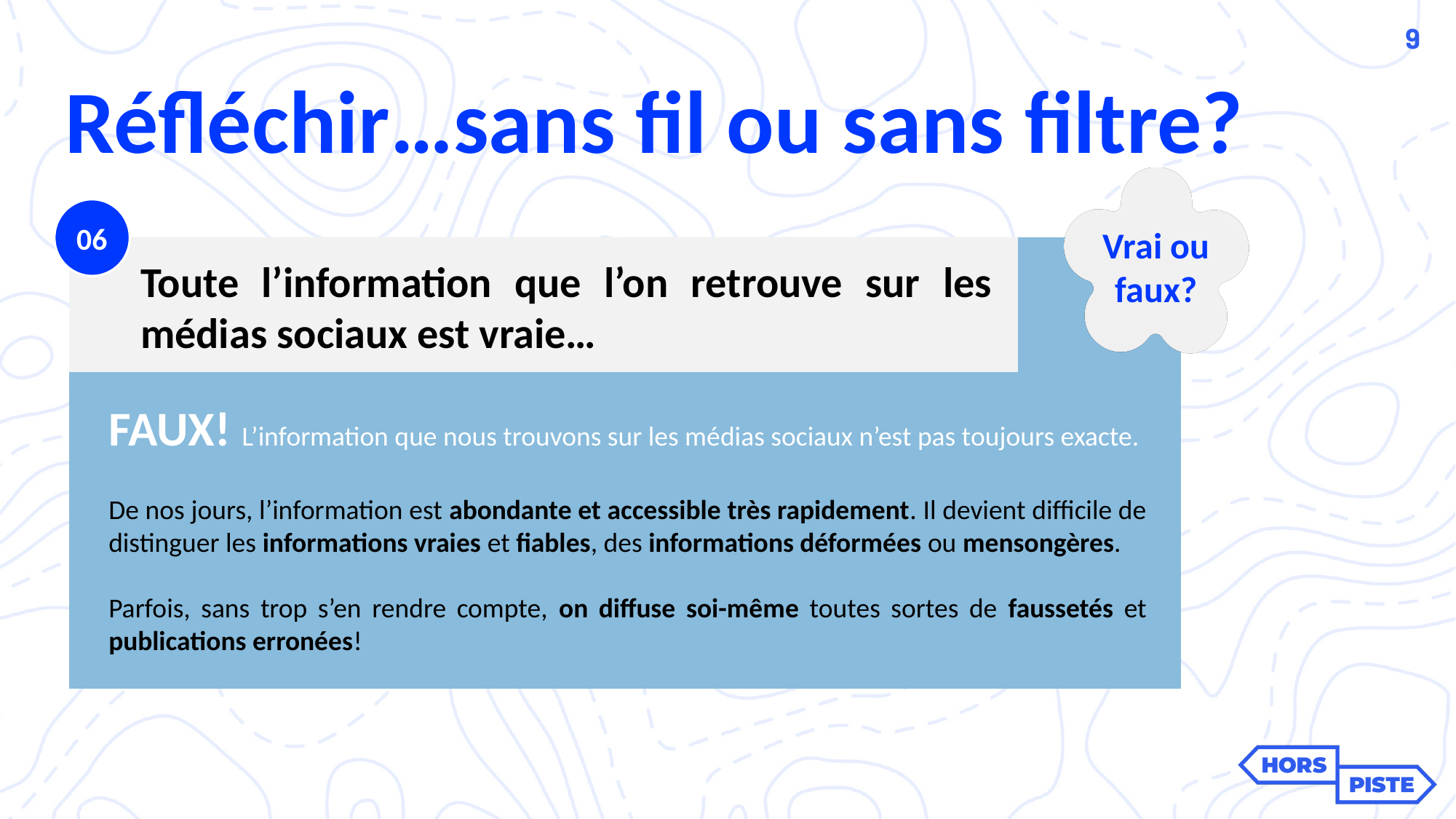

9
Réfléchir…sans fil ou sans filtre?

06
Vrai ou faux?

Toute l’information que l’on retrouve sur les médias sociaux est vraie…
FAUX! L’information que nous trouvons sur les médias sociaux n’est pas toujours exacte.

De nos jours, l’information est abondante et accessible très rapidement. Il devient difficile de distinguer les informations vraies et fiables, des informations déformées ou mensongères.

Parfois, sans trop s’en rendre compte, on diffuse soi-même toutes sortes de faussetés et publications erronées!